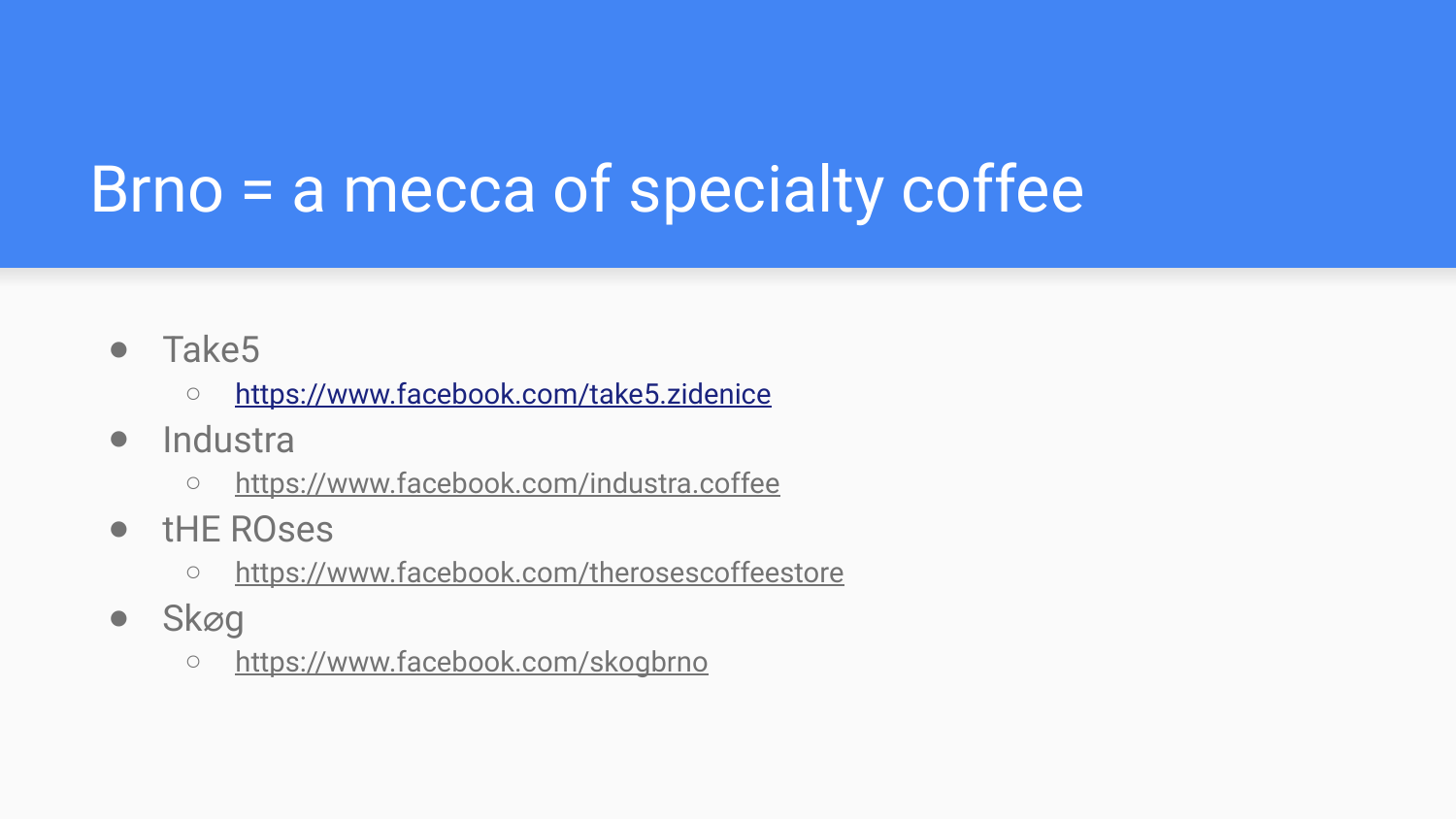

# Brno = a mecca of specialty coffee
Take5
https://www.facebook.com/take5.zidenice
Industra
https://www.facebook.com/industra.coffee
tHE ROses
https://www.facebook.com/therosescoffeestore
Sk⌀g
https://www.facebook.com/skogbrno